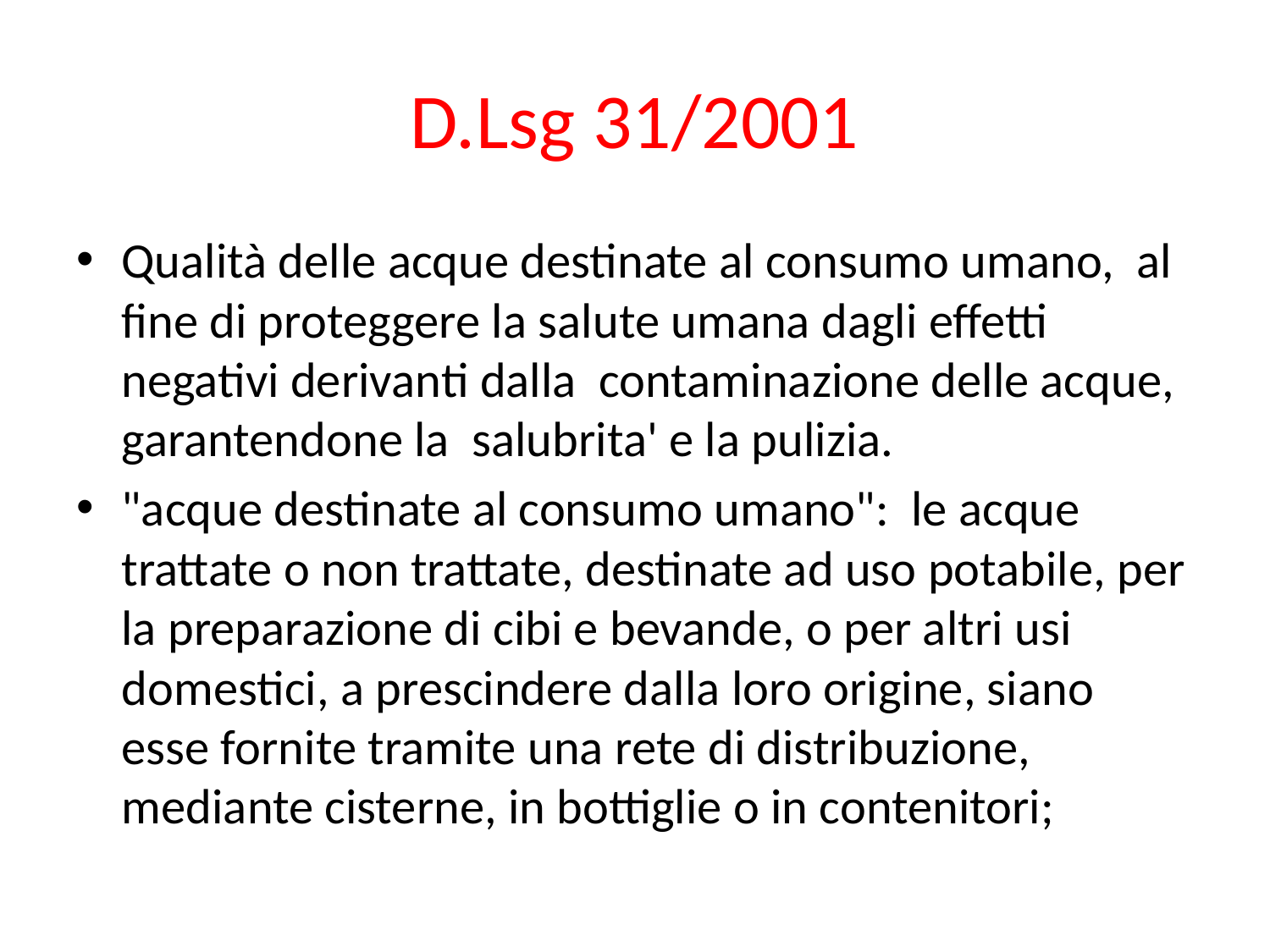

# D.Lsg 31/2001
Qualità delle acque destinate al consumo umano,  al fine di proteggere la salute umana dagli effetti negativi derivanti dalla  contaminazione delle acque, garantendone la  salubrita' e la pulizia.
"acque destinate al consumo umano":  le acque trattate o non trattate, destinate ad uso potabile, per la preparazione di cibi e bevande, o per altri usi domestici, a prescindere dalla loro origine, siano esse fornite tramite una rete di distribuzione, mediante cisterne, in bottiglie o in contenitori;